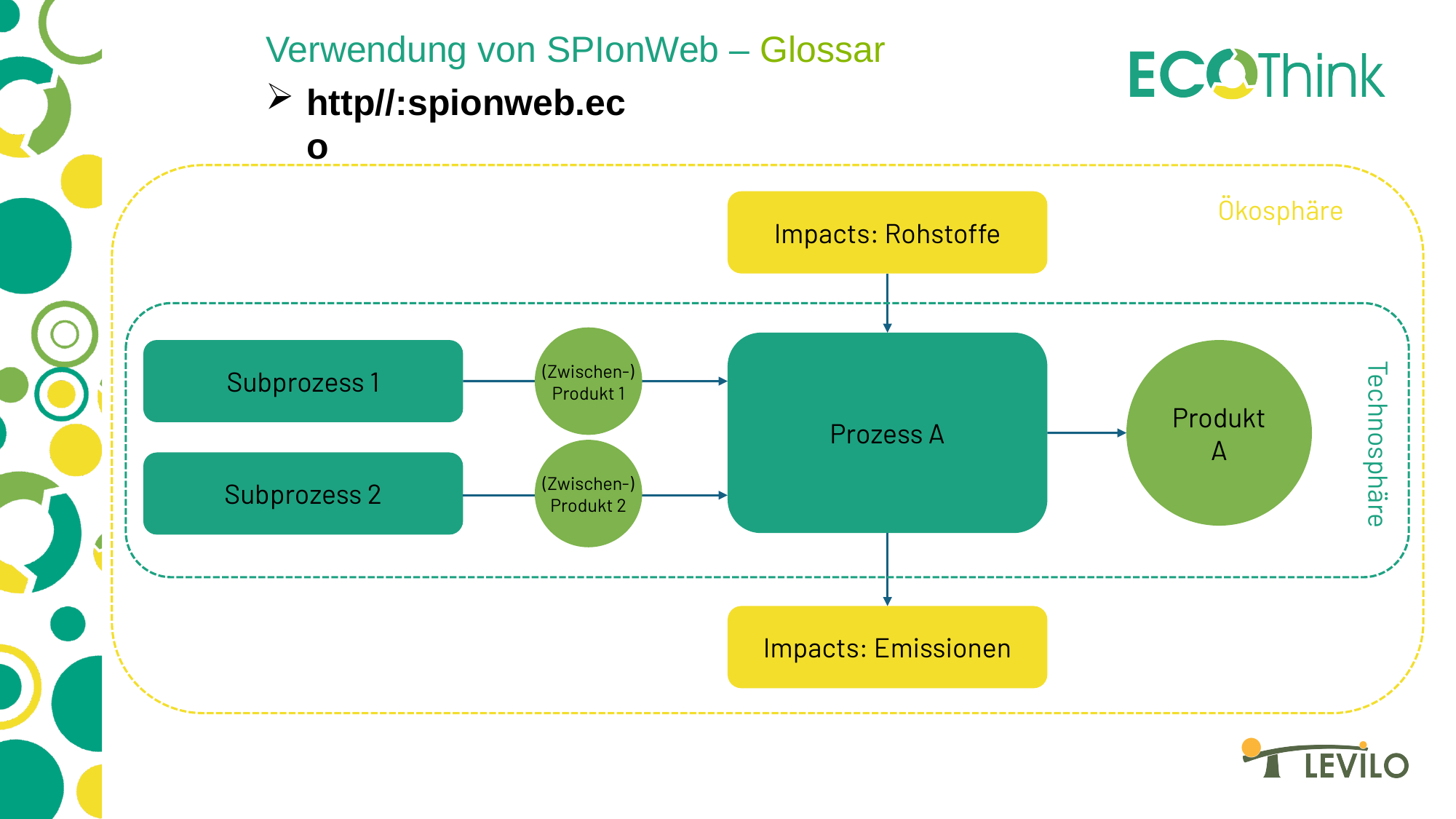

# Verwendung von SPIonWeb – Glossar
http//:spionweb.eco

Ökosphäre
Impacts: Rohstoffe

(Zwischen-)
Produkt 1
Prozess A
Subprozess 1
Produkt A
Technosphäre

(Zwischen-)
Produkt 2
Subprozess 2
Impacts: Emissionen